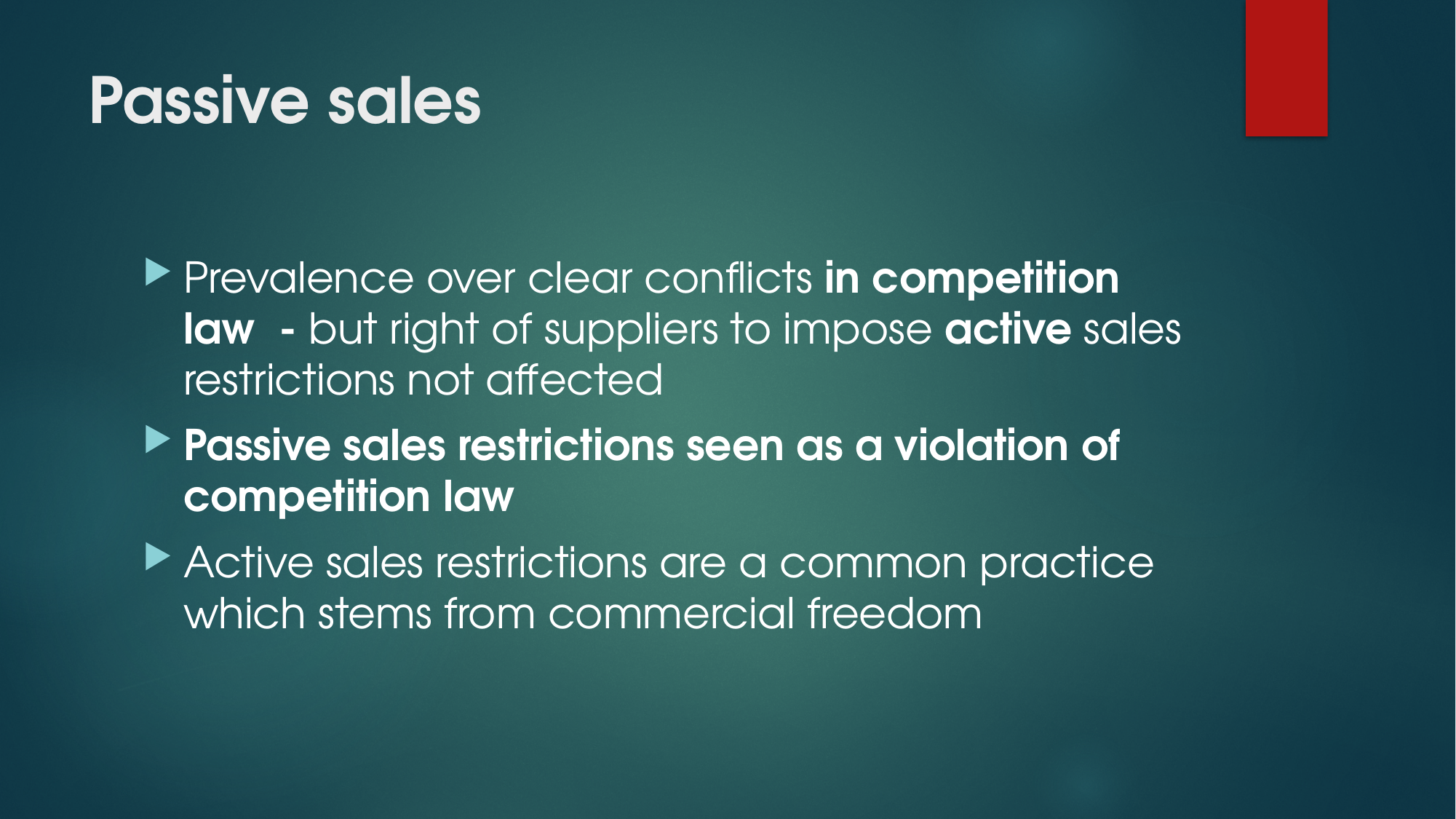

# Passive sales
Prevalence over clear conflicts in competition law  - but right of suppliers to impose active sales restrictions not affected
Passive sales restrictions seen as a violation of competition law
Active sales restrictions are a common practice which stems from commercial freedom